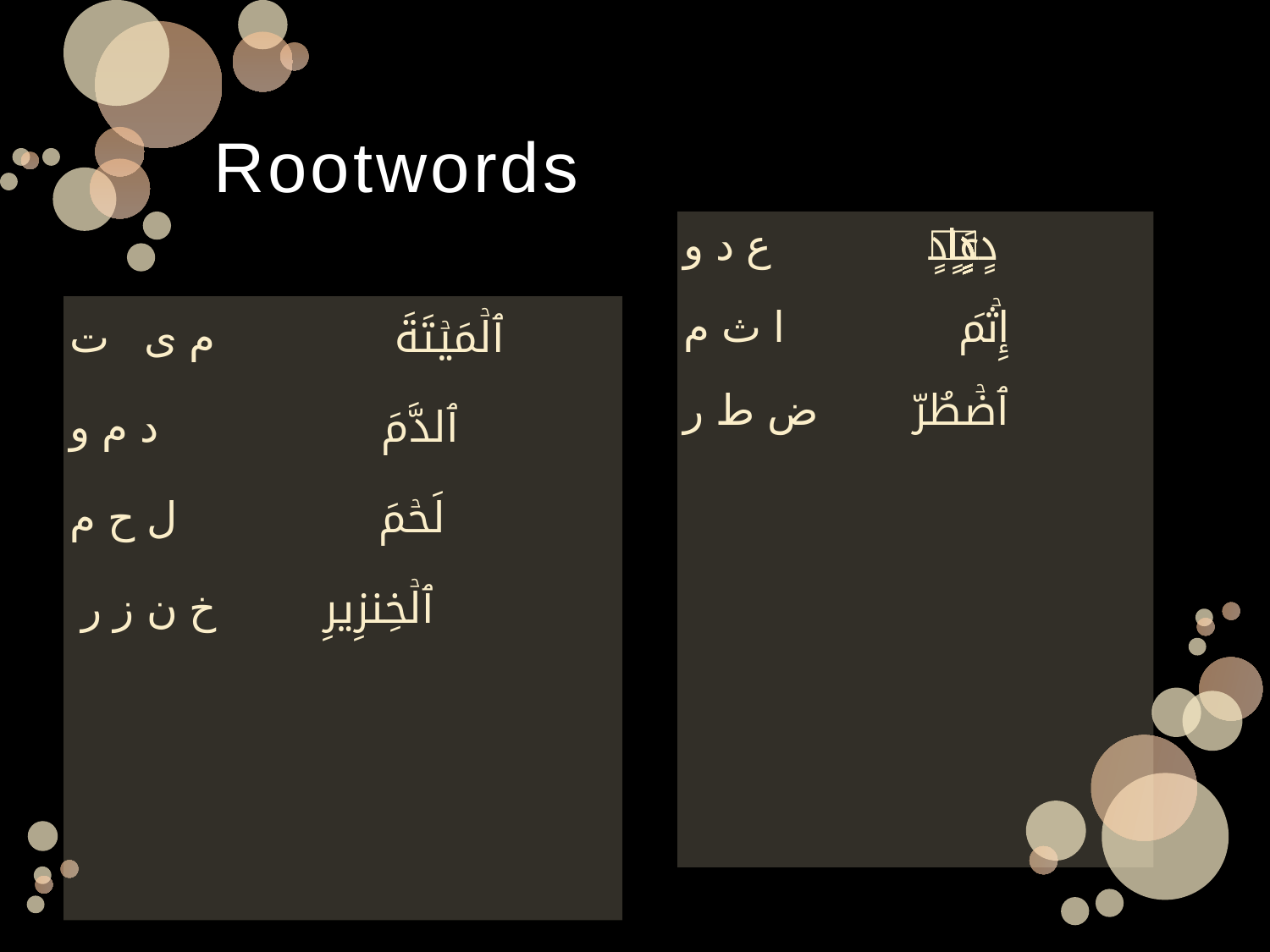

# Rootwords
عَادٍ۬               ع د و
إِثۡمَ                 ا ث م
ٱضۡطُرّ        ض ط ر

ٱلۡمَيۡتَةَ                 م ی   ت
ٱلدَّمَ                     د م و
لَحۡمَ                   ل ح م
 ٱلۡخِنزِيرِ          خ ن ز ر